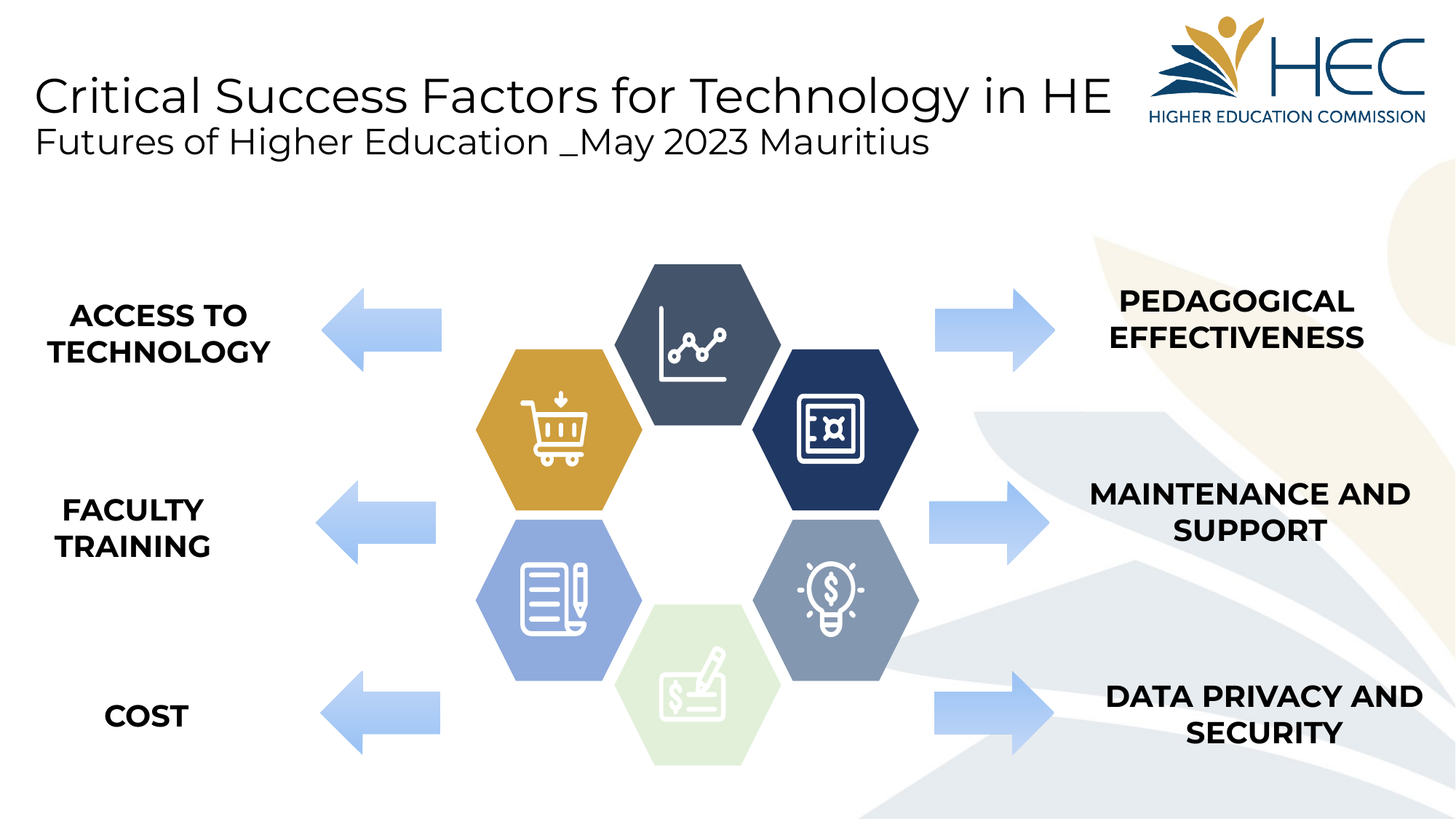

# Critical Success Factors for Technology in HE Futures of Higher Education _May 2023 Mauritius

PEDAGOGICAL EFFECTIVENESS

ACCESS TO TECHNOLOGY

MAINTENANCE AND SUPPORT
FACULTY TRAINING

DATA PRIVACY AND SECURITY
COST